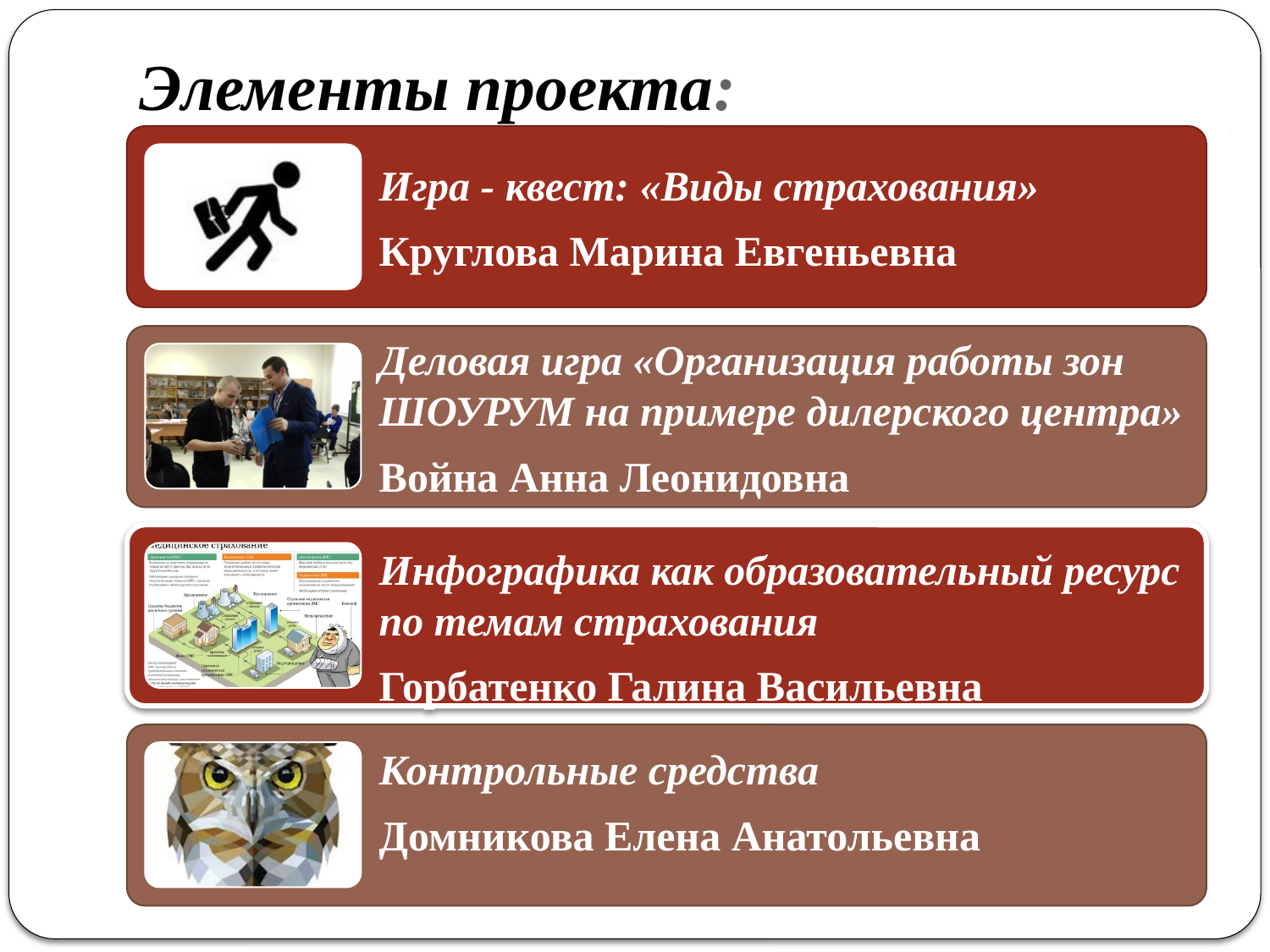

# Элементы проекта:
Игра - квест: «Виды страхования»
Круглова Марина Евгеньевна
Деловая игра «Организация работы зон ШОУРУМ на примере дилерского центра»
Война Анна Леонидовна
Инфографика как образовательный ресурс по темам страхования
Горбатенко Галина Васильевна

Контрольные средства
Домникова Елена Анатольевна